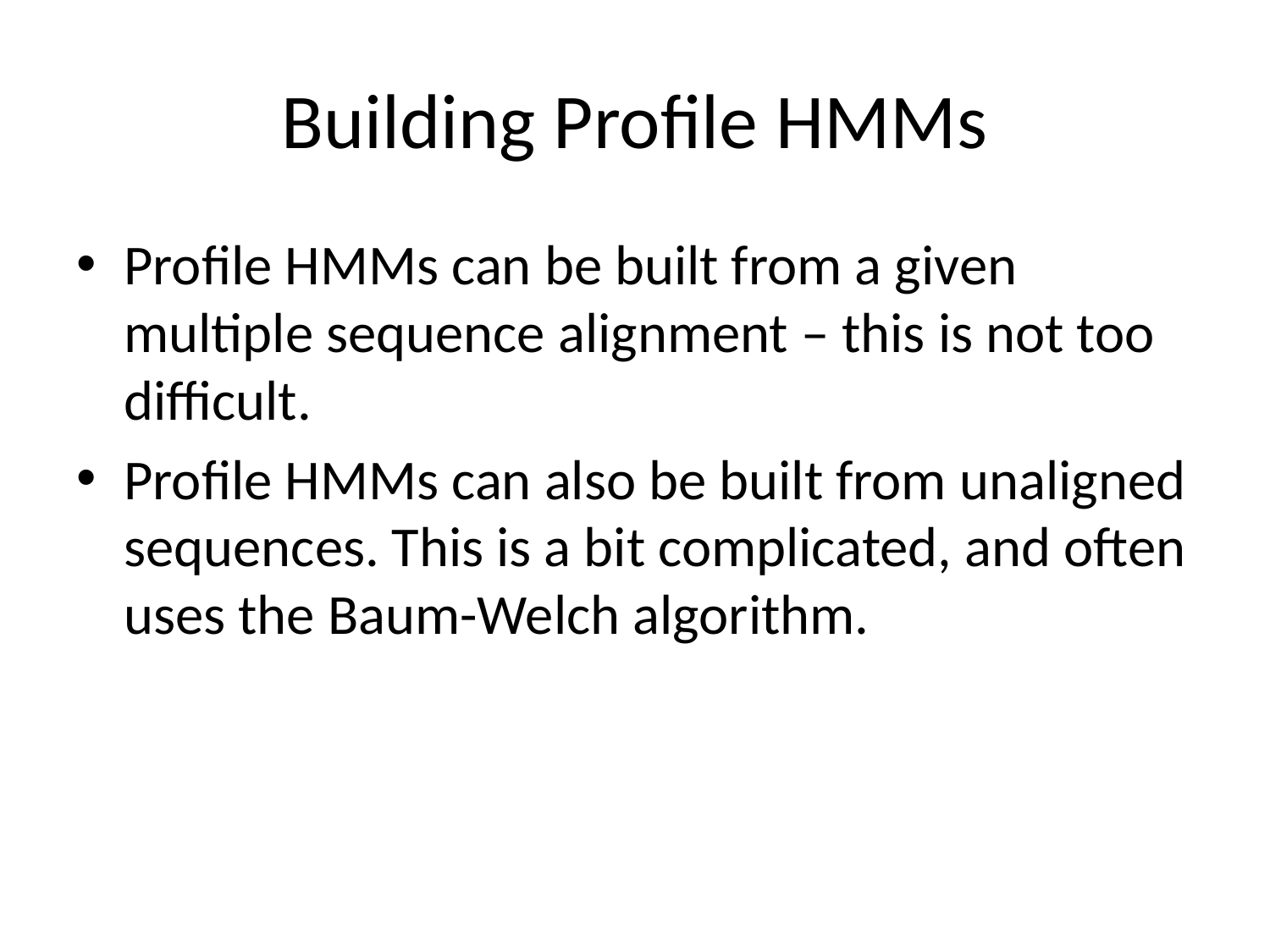

# Building Profile HMMs
Profile HMMs can be built from a given multiple sequence alignment – this is not too difficult.
Profile HMMs can also be built from unaligned sequences. This is a bit complicated, and often uses the Baum-Welch algorithm.